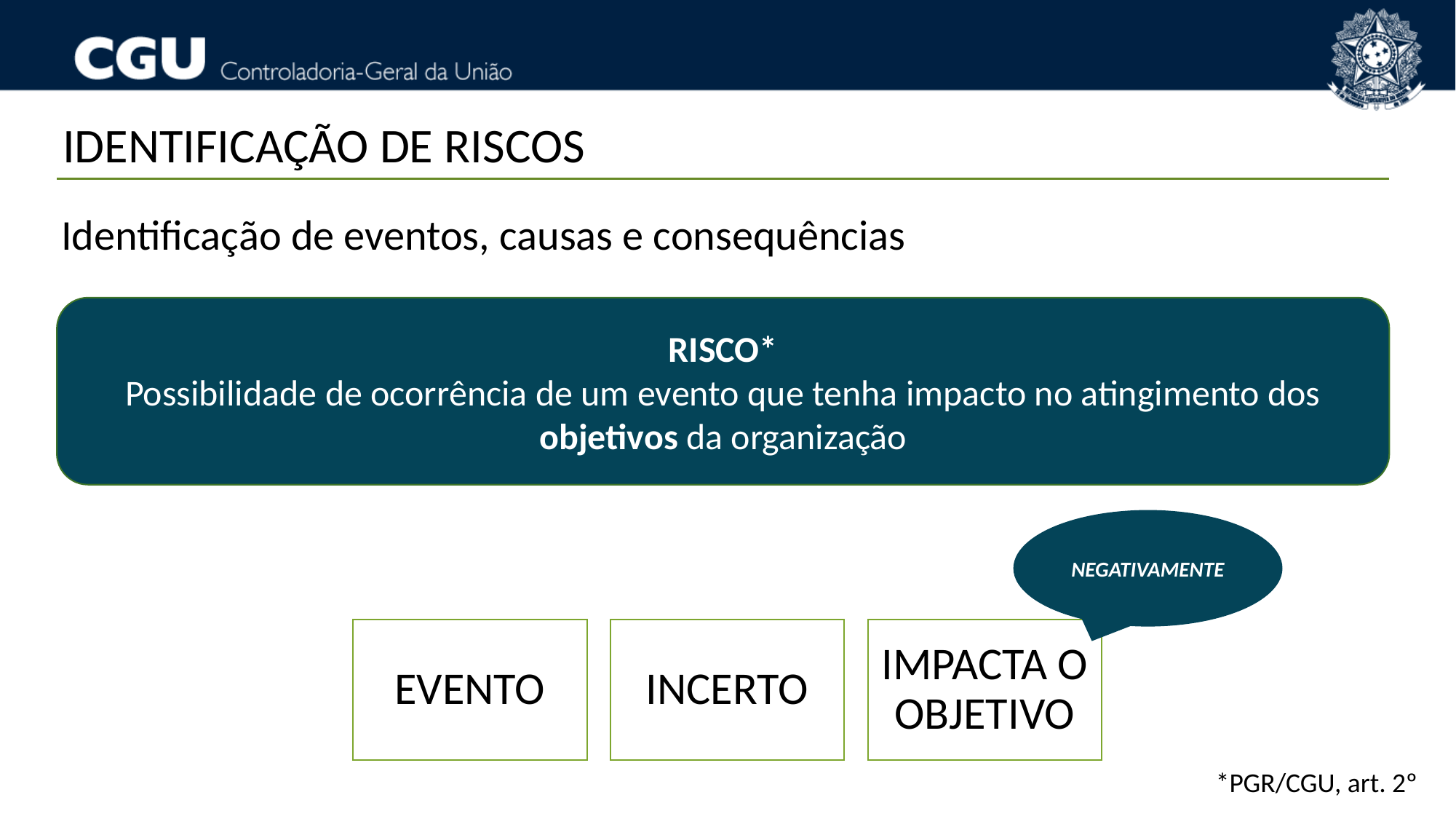

IDENTIFICAÇÃO DE RISCOS
 Identificação de eventos, causas e consequências

RISCO*
Possibilidade de ocorrência de um evento que tenha impacto no atingimento dos objetivos da organização
NEGATIVAMENTE
EVENTO
INCERTO
IMPACTA O OBJETIVO
*PGR/CGU, art. 2º